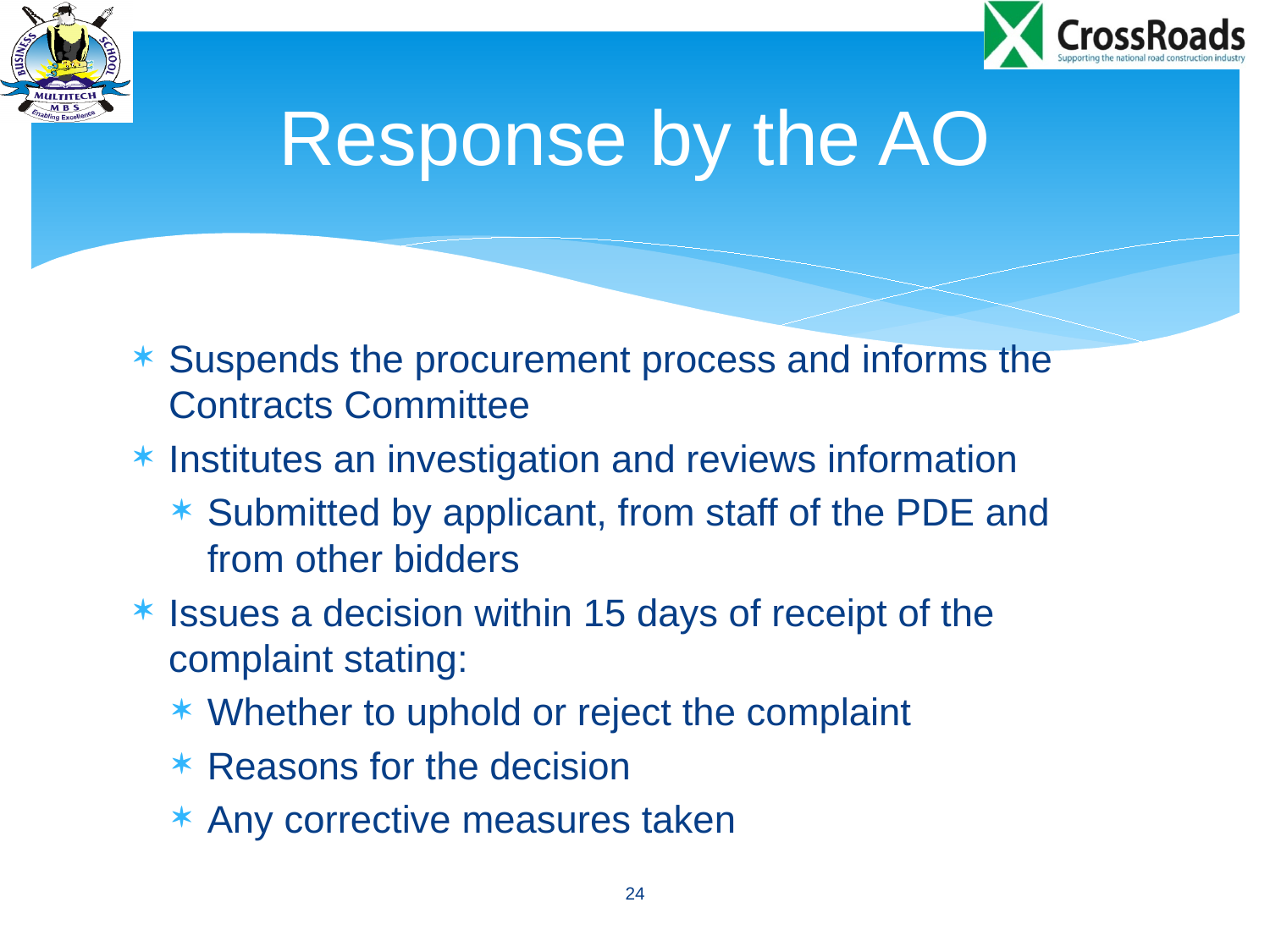

# Response by the AO
Suspends the procurement process and informs the Contracts Committee
Institutes an investigation and reviews information
Submitted by applicant, from staff of the PDE and  from other bidders
Issues a decision within 15 days of receipt of the complaint stating:
Whether to uphold or reject the complaint
Reasons for the decision
Any corrective measures taken
24